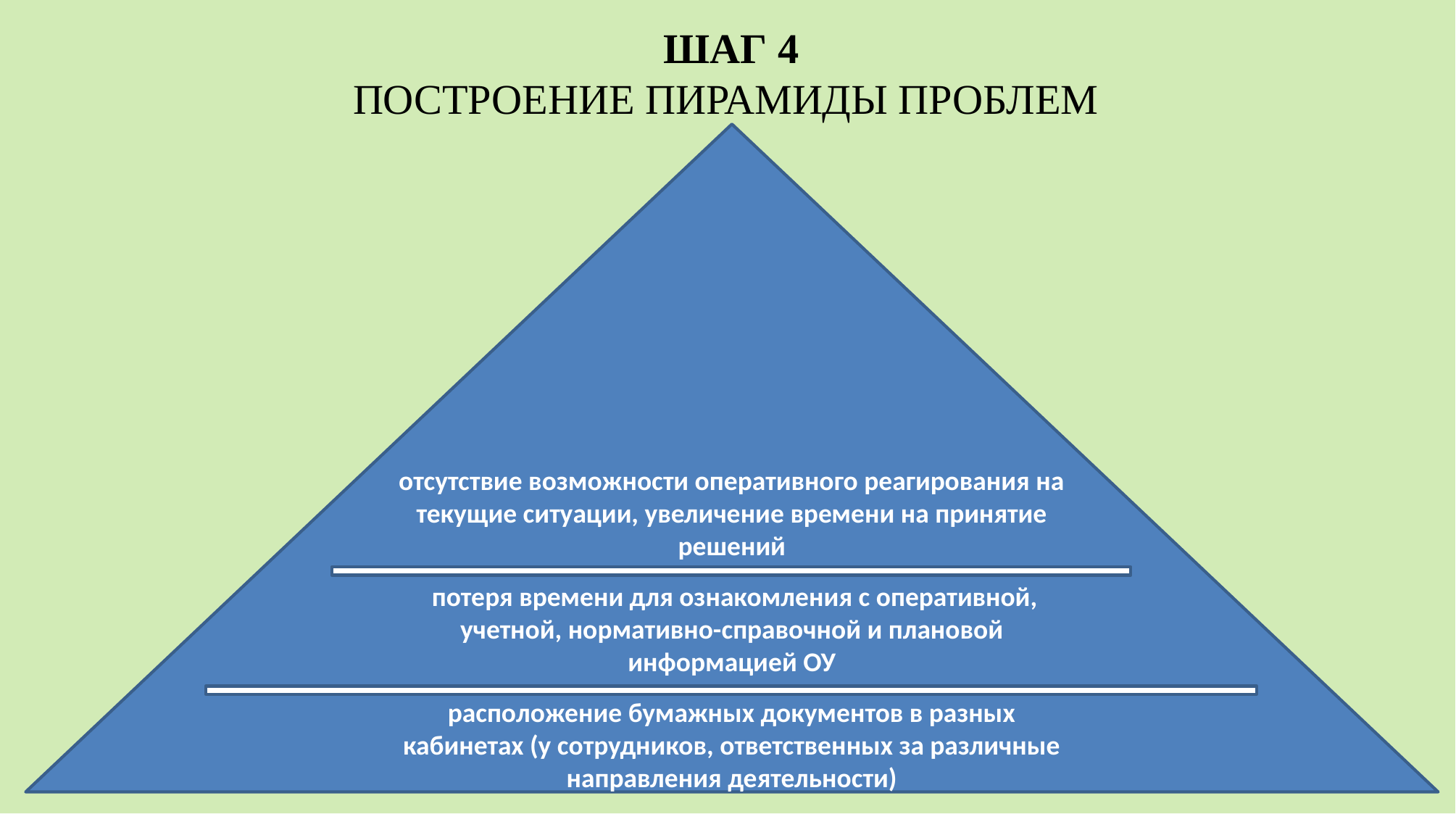

# ШАГ 4 ПОСТРОЕНИЕ ПИРАМИДЫ ПРОБЛЕМ
отсутствие возможности оперативного реагирования на текущие ситуации, увеличение времени на принятие решений

 потеря времени для ознакомления с оперативной, учетной, нормативно-справочной и плановой информацией ОУ

расположение бумажных документов в разных кабинетах (у сотрудников, ответственных за различные направления деятельности)